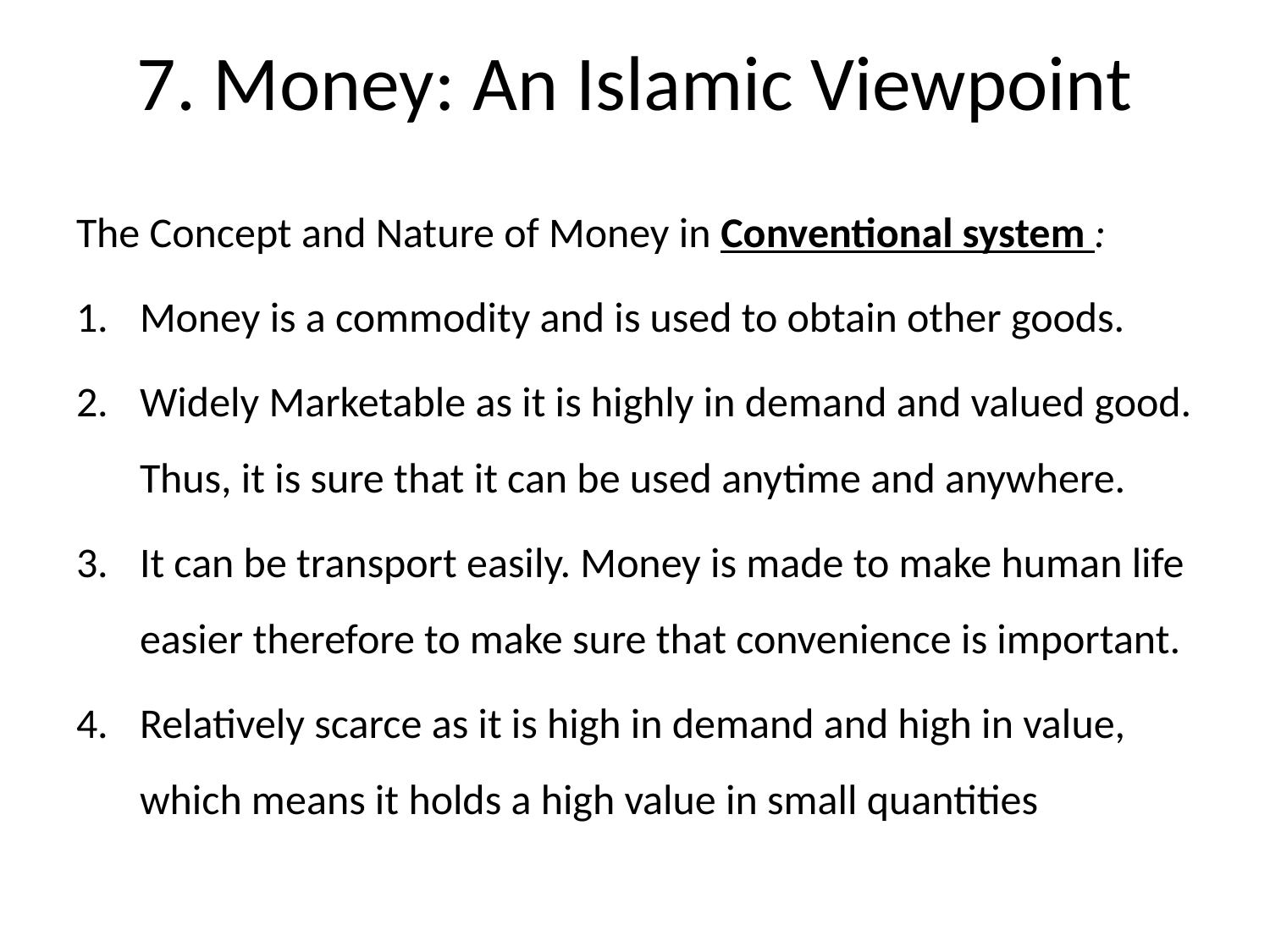

# 7. Money: An Islamic Viewpoint
The Concept and Nature of Money in Conventional system :
Money is a commodity and is used to obtain other goods.
Widely Marketable as it is highly in demand and valued good. Thus, it is sure that it can be used anytime and anywhere.
It can be transport easily. Money is made to make human life easier therefore to make sure that convenience is important.
Relatively scarce as it is high in demand and high in value, which means it holds a high value in small quantities